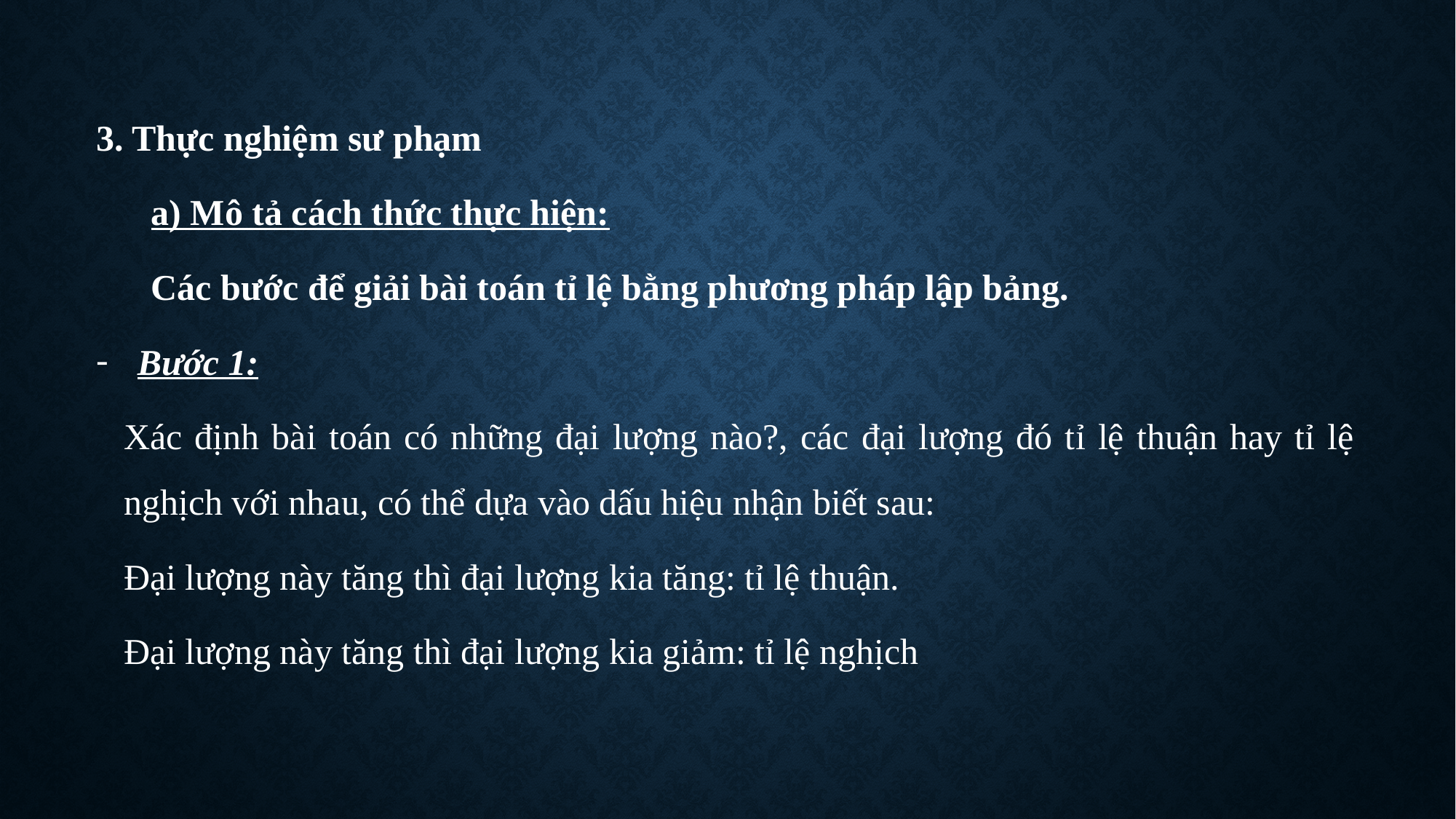

3. Thực nghiệm sư phạm
a) Mô tả cách thức thực hiện:
Các bước để giải bài toán tỉ lệ bằng phương pháp lập bảng.
Bước 1:
Xác định bài toán có những đại lượng nào?, các đại lượng đó tỉ lệ thuận hay tỉ lệ nghịch với nhau, có thể dựa vào dấu hiệu nhận biết sau:
Đại lượng này tăng thì đại lượng kia tăng: tỉ lệ thuận.
Đại lượng này tăng thì đại lượng kia giảm: tỉ lệ nghịch